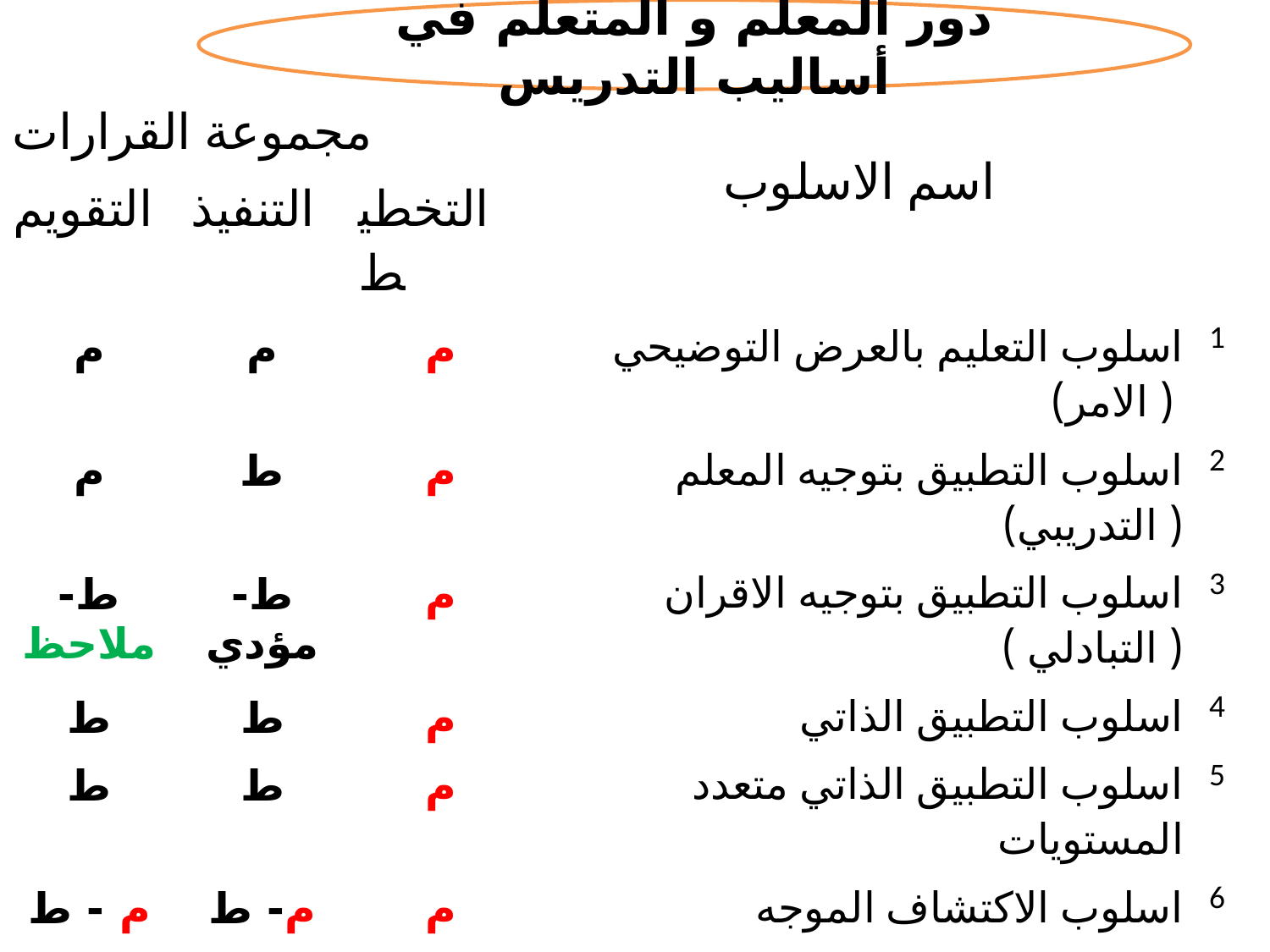

دور المعلم و المتعلم في أساليب التدريس
| مجموعة القرارات |  |  | اسم الاسلوب |  |
| --- | --- | --- | --- | --- |
| التقويم | التنفيذ | التخطيط |  |  |
| م | م | م | اسلوب التعليم بالعرض التوضيحي ( الامر) | 1 |
| م | ط | م | اسلوب التطبيق بتوجيه المعلم ( التدريبي) | 2 |
| ط- ملاحظ | ط- مؤدي | م | اسلوب التطبيق بتوجيه الاقران ( التبادلي ) | 3 |
| ط | ط | م | اسلوب التطبيق الذاتي | 4 |
| ط | ط | م | اسلوب التطبيق الذاتي متعدد المستويات | 5 |
| م - ط | م- ط | م | اسلوب الاكتشاف الموجه | 6 |
| م - ط | م - ط | م | اسلوب التفكير المتشعب ( حل المشكلة ) | 7 |
| م - ط | م – ط | م | اسلوب تصميم المتعلم للبرنامج الفردي | 8 |
| م - ط | م – ط | ط | اسلوب المبادرة من المتعلم | 9 |
| ط | ط | ط | اسلوب التدريس الذاتي | 10 |